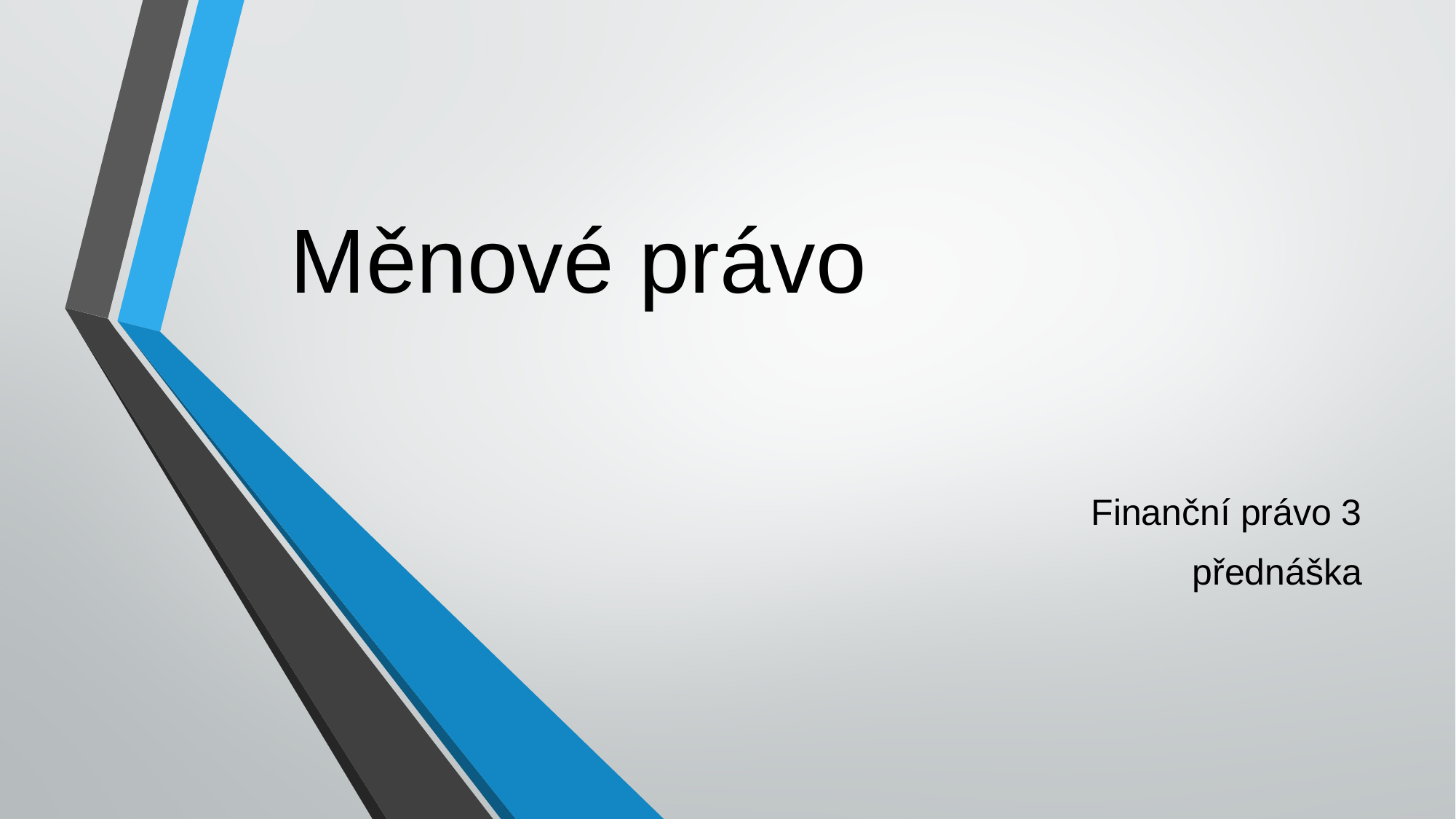

# Měnové právo
Finanční právo 3
přednáška